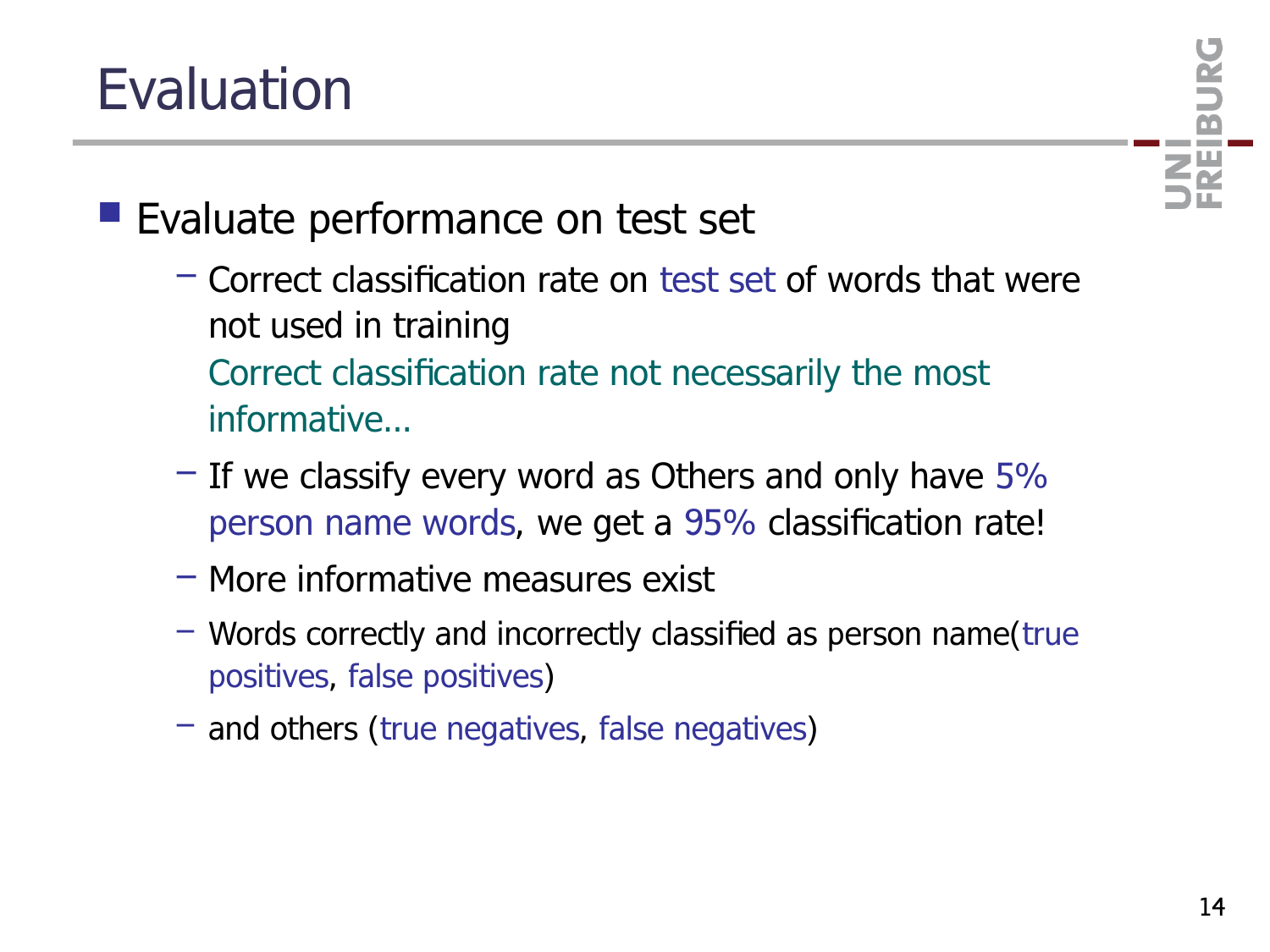

# Evaluation
Evaluate performance on test set
Correct classification rate on test set of words that were not used in training
Correct classification rate not necessarily the most informative…
If we classify every word as Others and only have 5% person name words, we get a 95% classification rate!
More informative measures exist
Words correctly and incorrectly classified as person name(true positives, false positives)
and others (true negatives, false negatives)
14